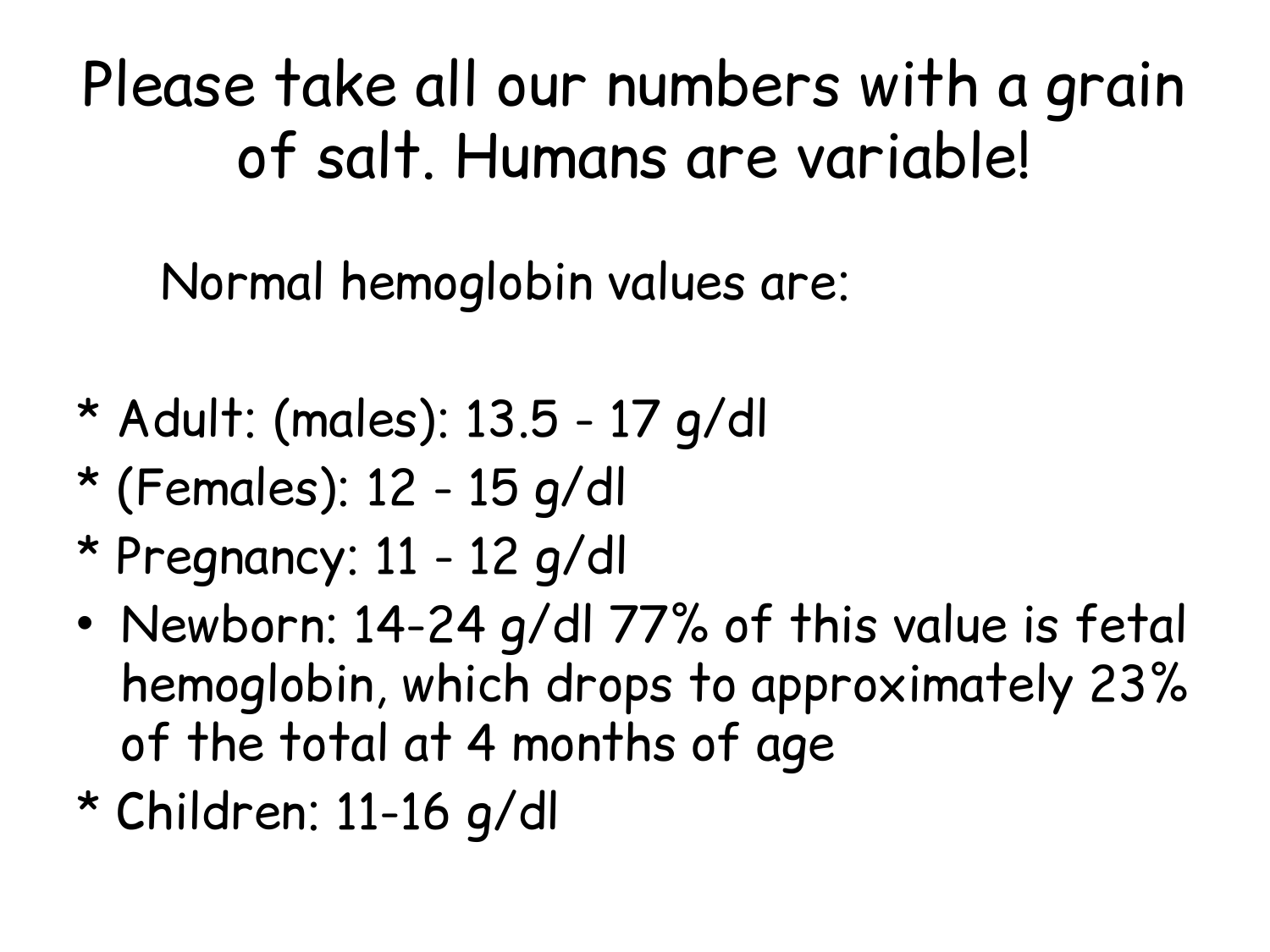

# Please take all our numbers with a grain of salt. Humans are variable!
      Normal hemoglobin values are:

* Adult: (males): 13.5 - 17 g/dl
* (Females): 12 - 15 g/dl
* Pregnancy: 11 - 12 g/dl
Newborn: 14-24 g/dl 77% of this value is fetal hemoglobin, which drops to approximately 23% of the total at 4 months of age
* Children: 11-16 g/dl